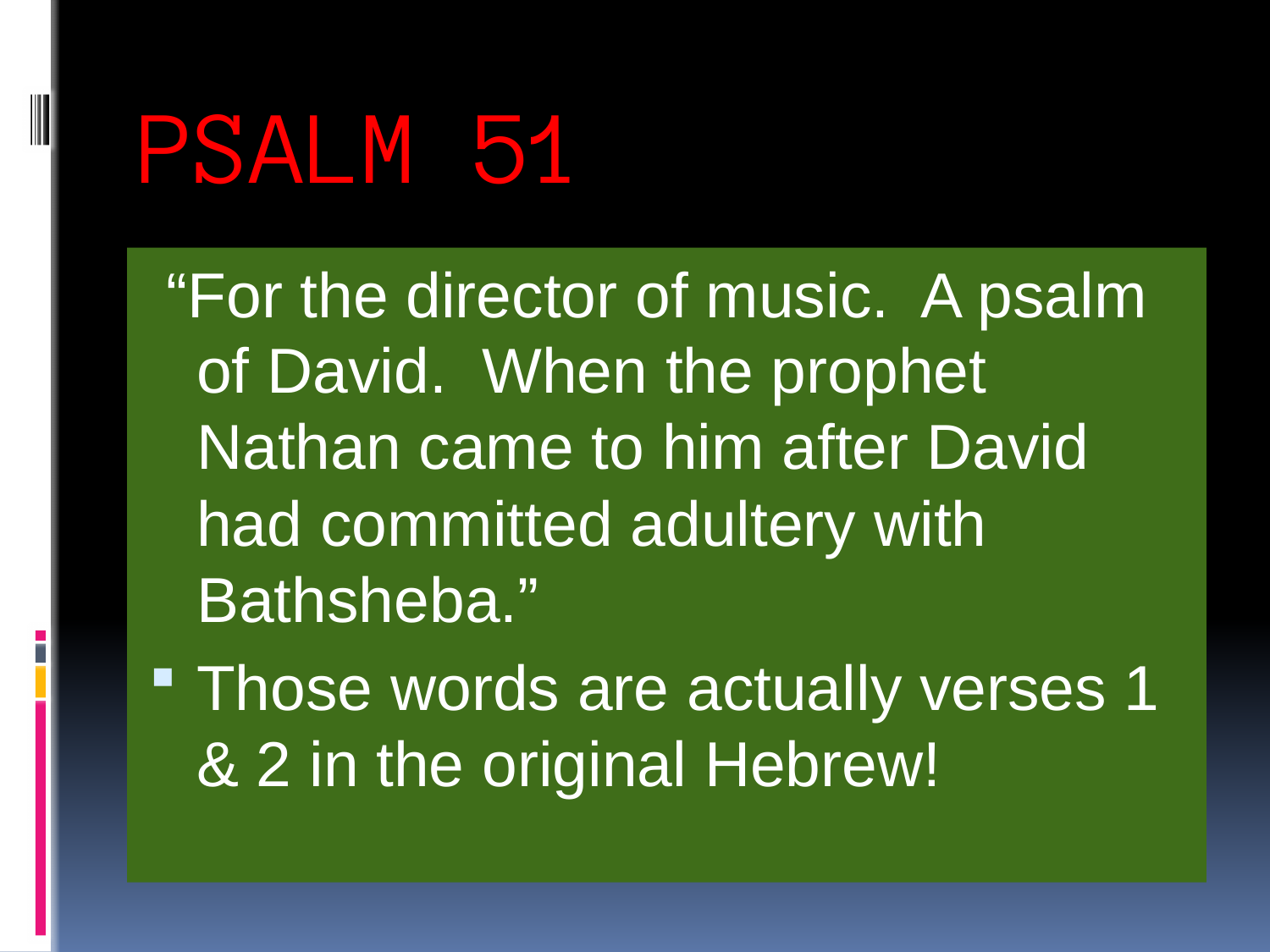

# PSALM 51
 “For the director of music.  A psalm of David.  When the prophet Nathan came to him after David had committed adultery with Bathsheba.”
Those words are actually verses 1 & 2 in the original Hebrew!